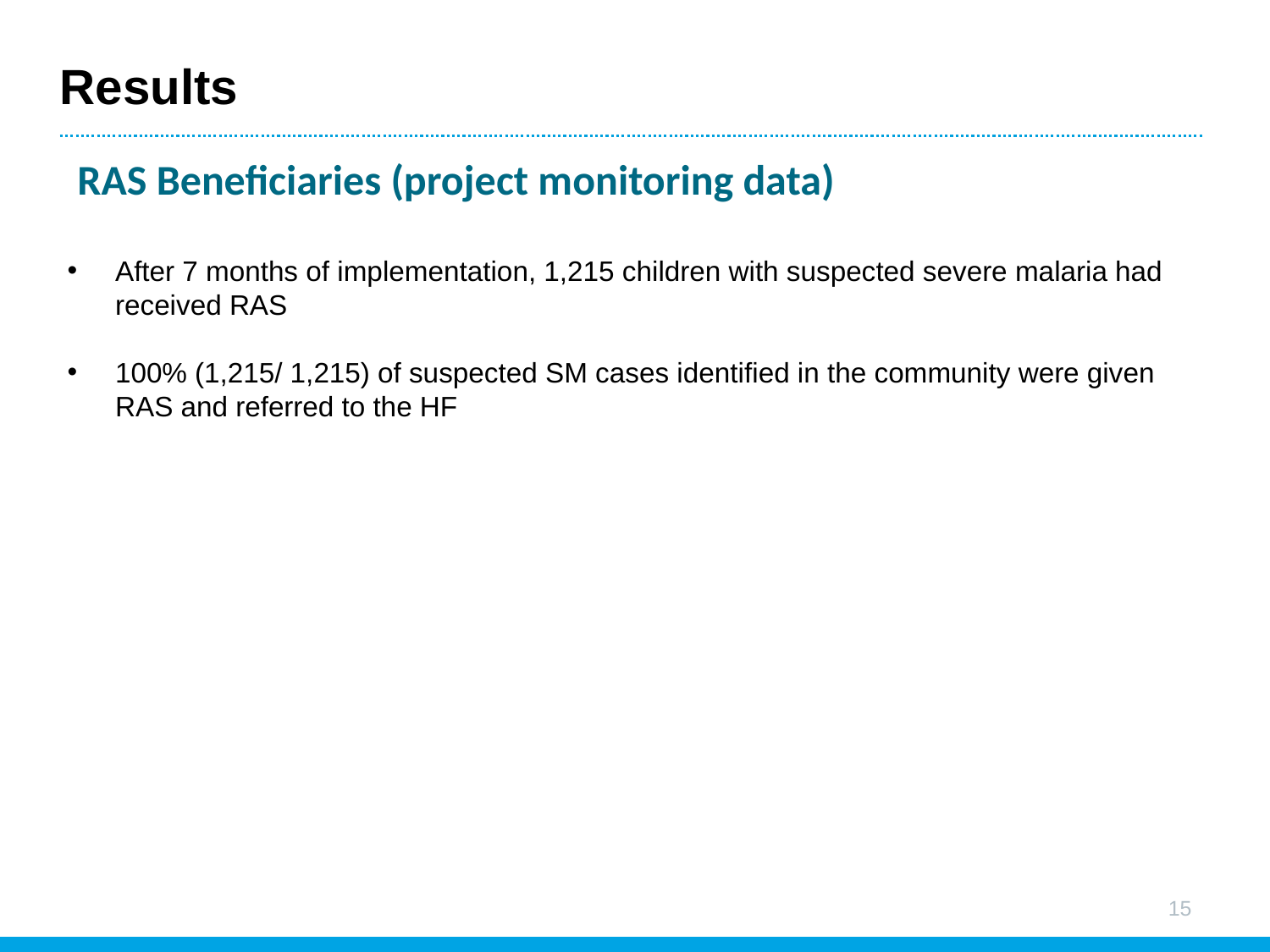

# Results
RAS Beneficiaries (project monitoring data)

After 7 months of implementation, 1,215 children with suspected severe malaria had received RAS

100% (1,215/ 1,215) of suspected SM cases identified in the community were given RAS and referred to the HF

15